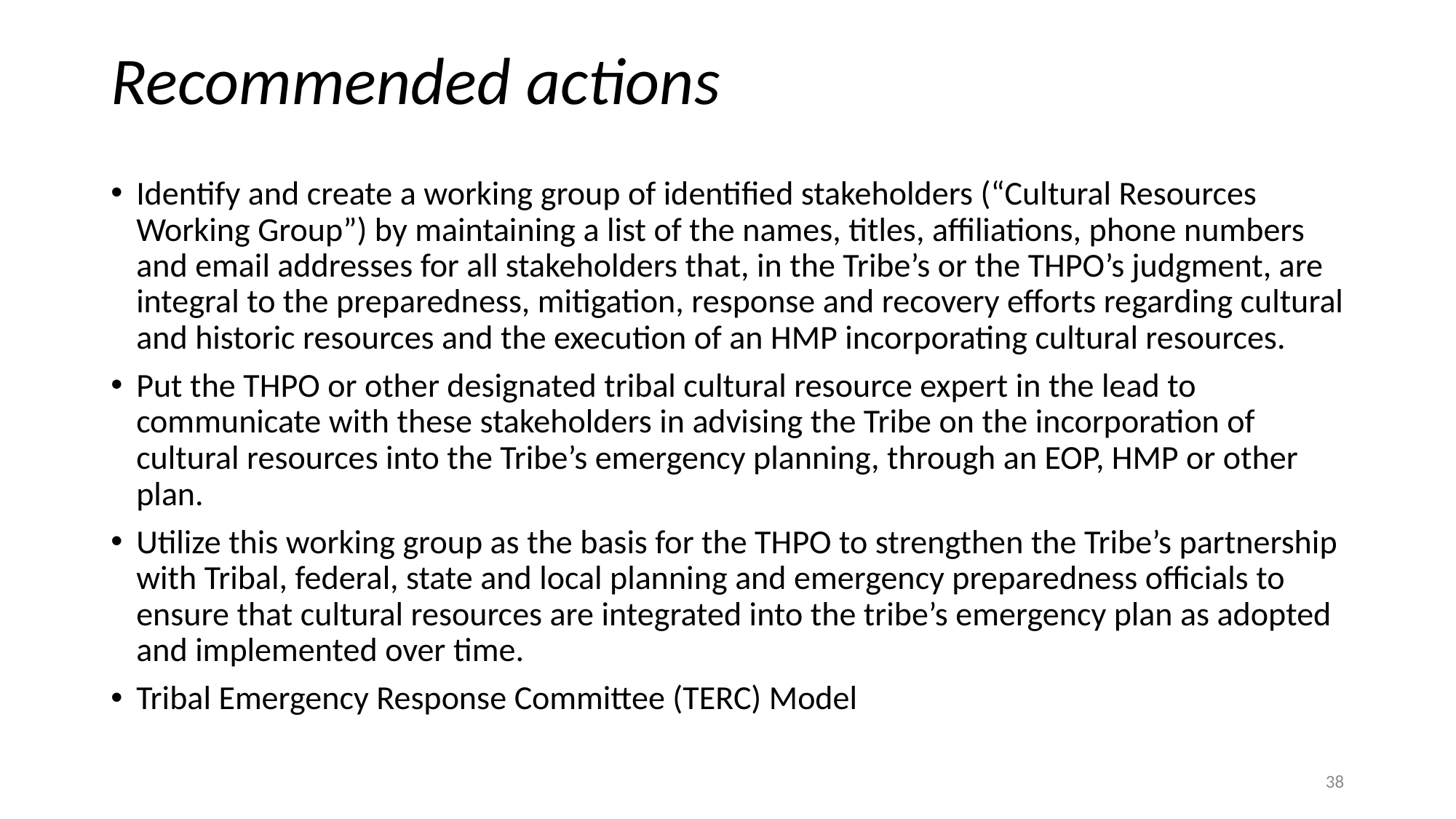

# Recommended actions
Identify and create a working group of identified stakeholders (“Cultural Resources Working Group”) by maintaining a list of the names, titles, affiliations, phone numbers and email addresses for all stakeholders that, in the Tribe’s or the THPO’s judgment, are integral to the preparedness, mitigation, response and recovery efforts regarding cultural and historic resources and the execution of an HMP incorporating cultural resources.
Put the THPO or other designated tribal cultural resource expert in the lead to communicate with these stakeholders in advising the Tribe on the incorporation of cultural resources into the Tribe’s emergency planning, through an EOP, HMP or other plan.
Utilize this working group as the basis for the THPO to strengthen the Tribe’s partnership with Tribal, federal, state and local planning and emergency preparedness officials to ensure that cultural resources are integrated into the tribe’s emergency plan as adopted and implemented over time.
Tribal Emergency Response Committee (TERC) Model

38